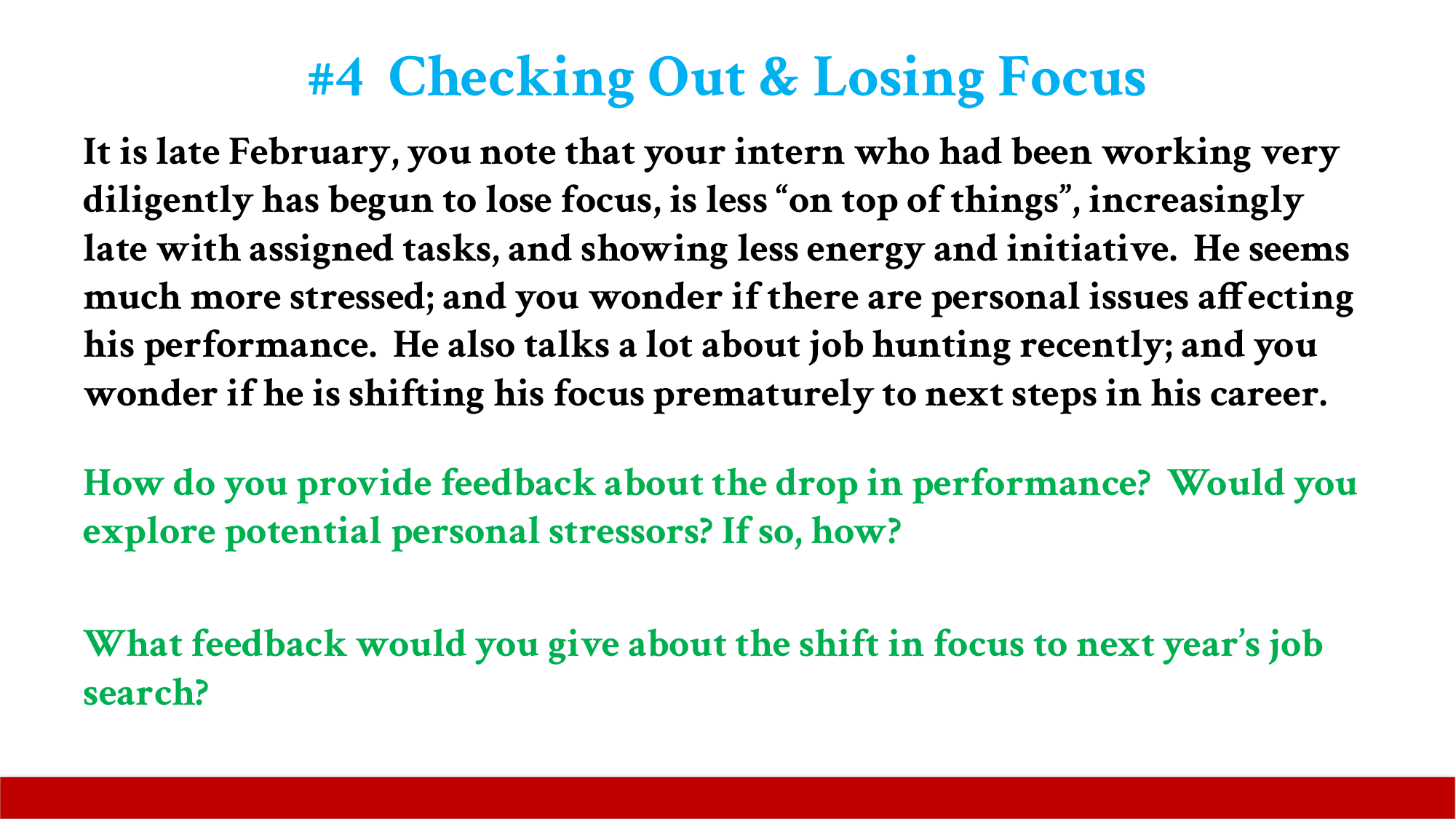

# #4  Checking Out & Losing Focus
It is late February, you note that your intern who had been working very diligently has begun to lose focus, is less “on top of things”, increasingly late with assigned tasks, and showing less energy and initiative.  He seems much more stressed; and you wonder if there are personal issues affecting his performance.  He also talks a lot about job hunting recently; and you wonder if he is shifting his focus prematurely to next steps in his career.

How do you provide feedback about the drop in performance?  Would you explore potential personal stressors? If so, how?

What feedback would you give about the shift in focus to next year’s job search?